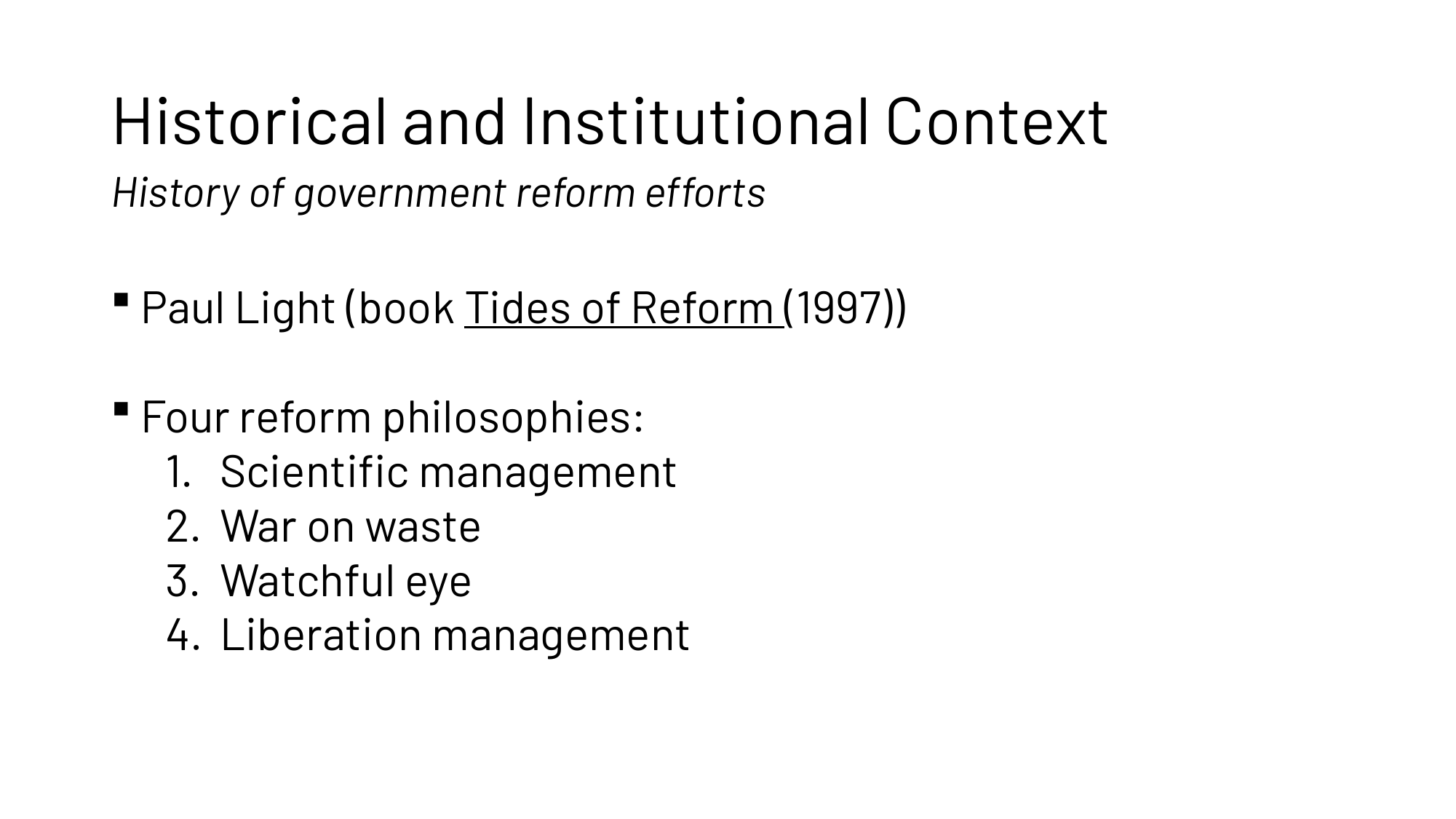

# Historical and Institutional Context
History of government reform efforts
 Paul Light (book Tides of Reform (1997))

 Four reform philosophies:
Scientific management
War on waste
Watchful eye
Liberation management